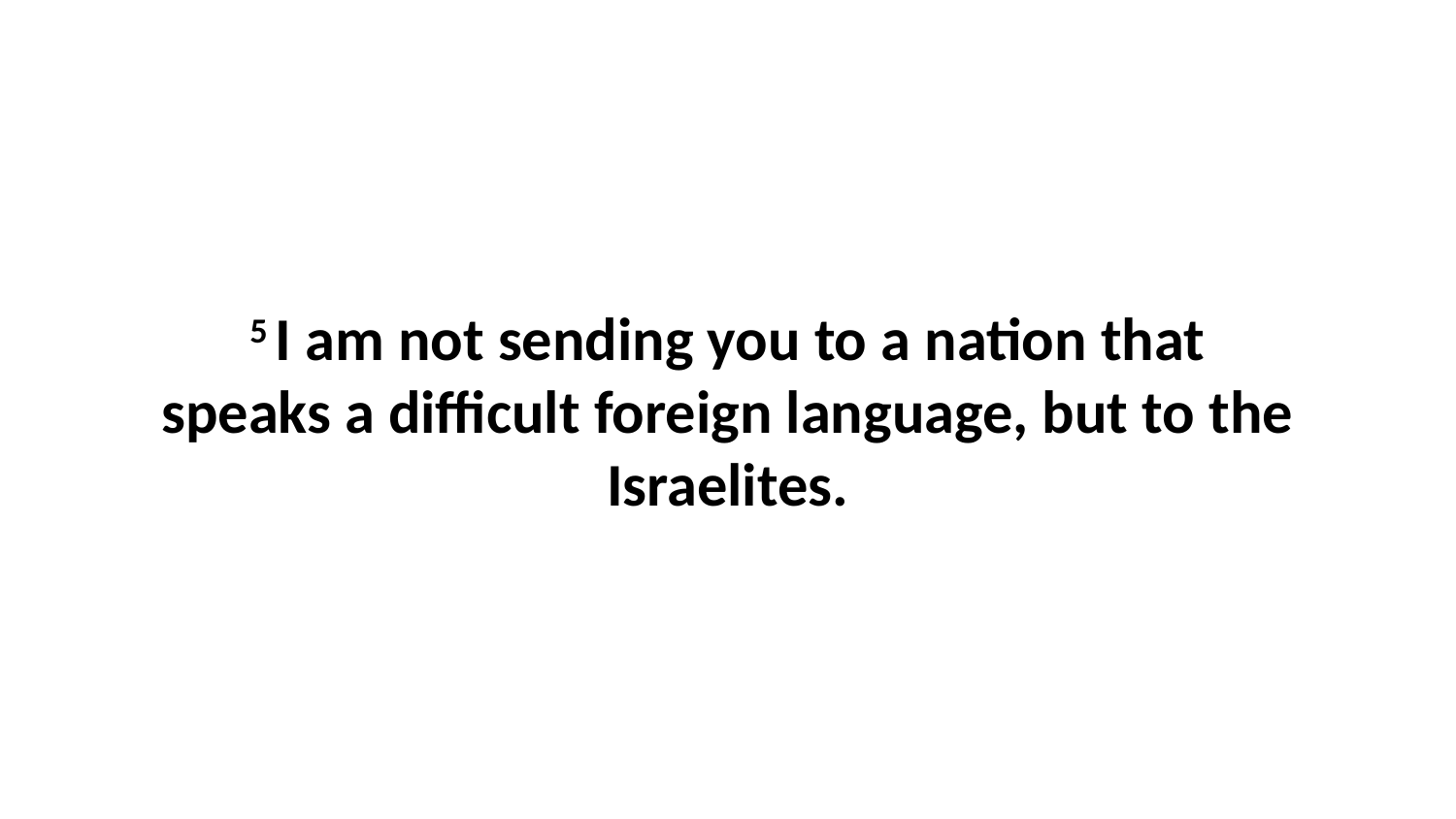

5 I am not sending you to a nation that speaks a difficult foreign language, but to the Israelites.